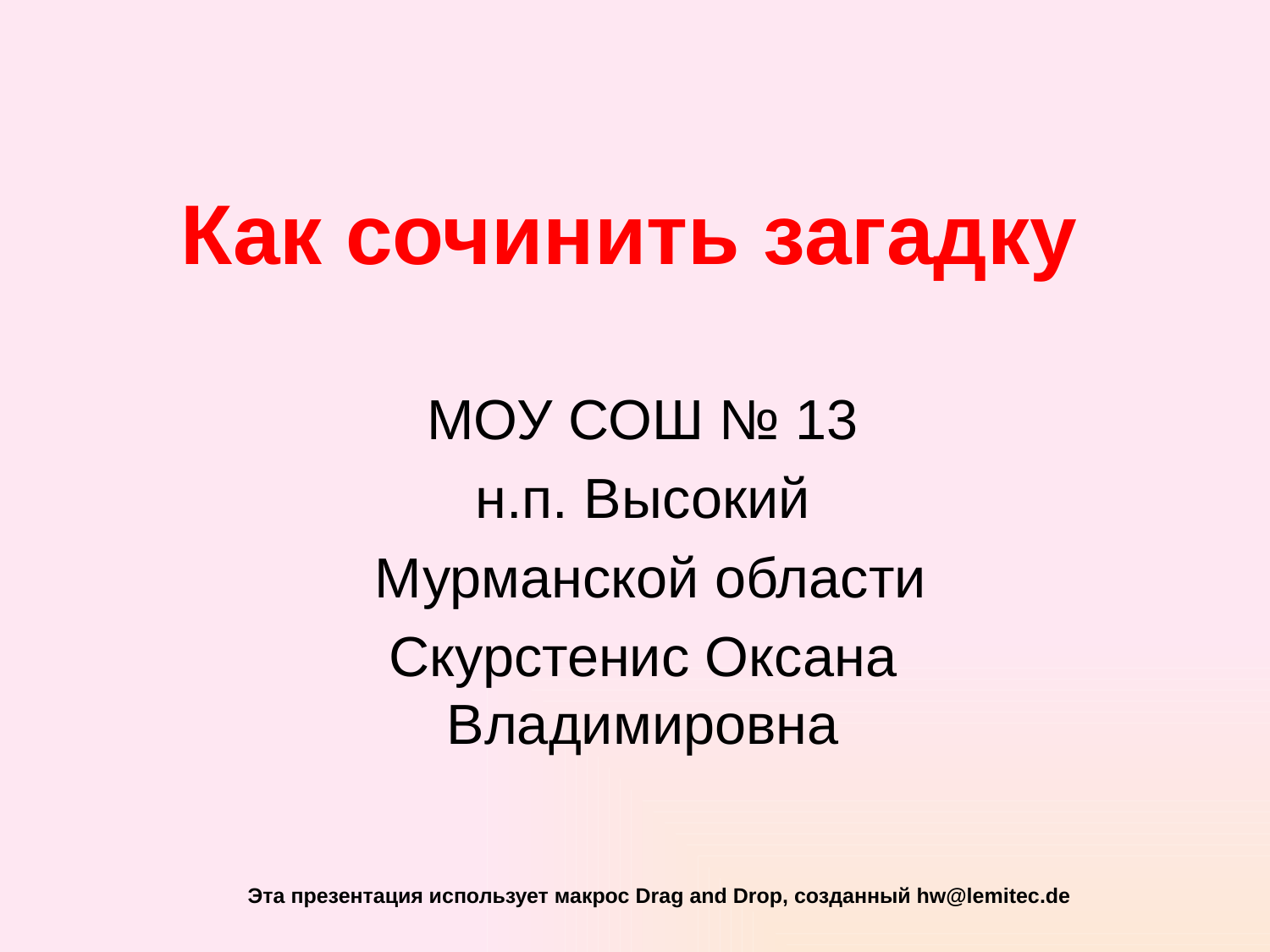

# Как сочинить загадку
МОУ СОШ № 13
н.п. Высокий
 Мурманской области
Скурстенис Оксана Владимировна
Эта презентация использует макрос Drag and Drop, созданный hw@lemitec.de